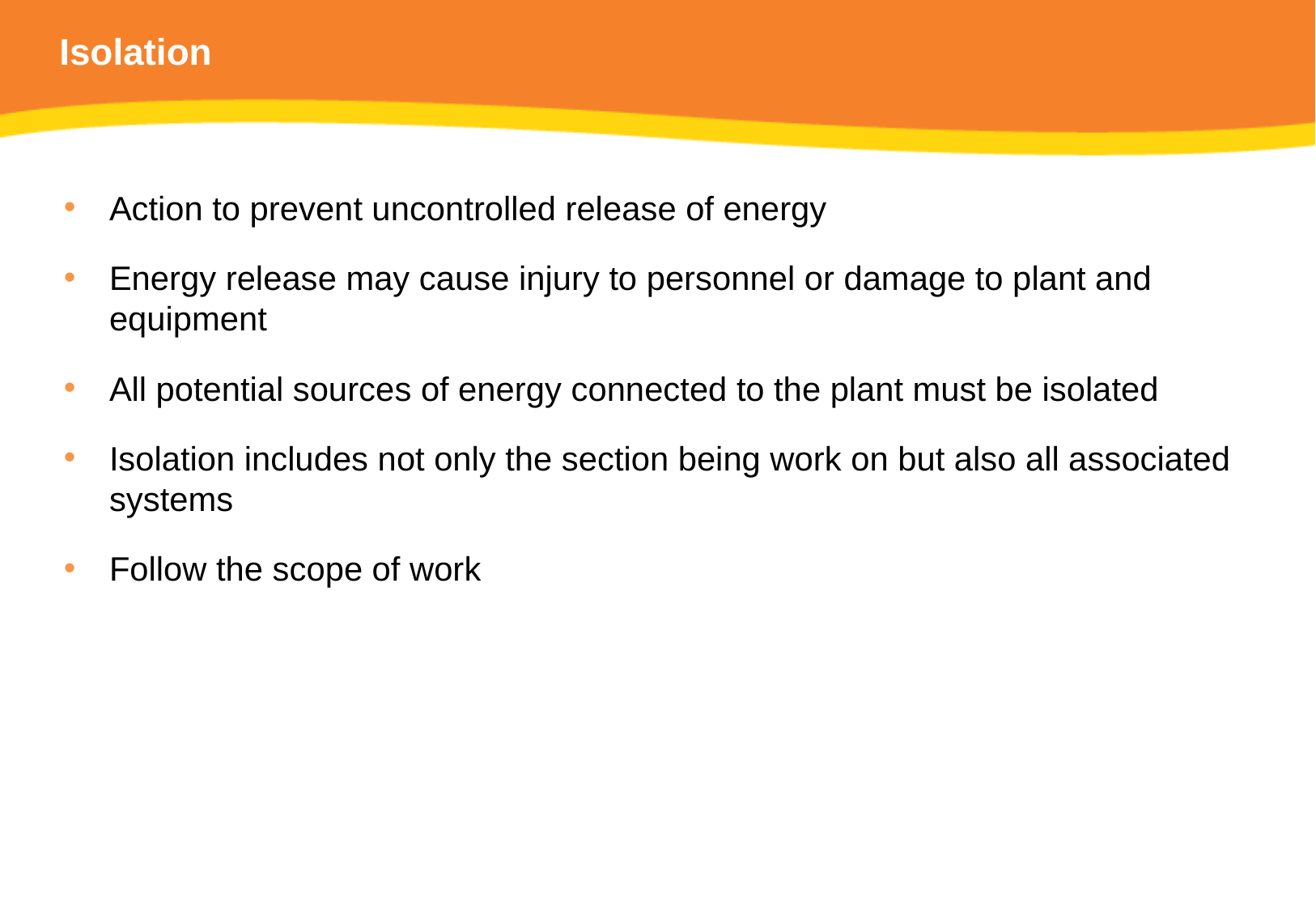

# Isolation
Action to prevent uncontrolled release of energy
Energy release may cause injury to personnel or damage to plant and equipment
All potential sources of energy connected to the plant must be isolated
Isolation includes not only the section being work on but also all associated systems
Follow the scope of work